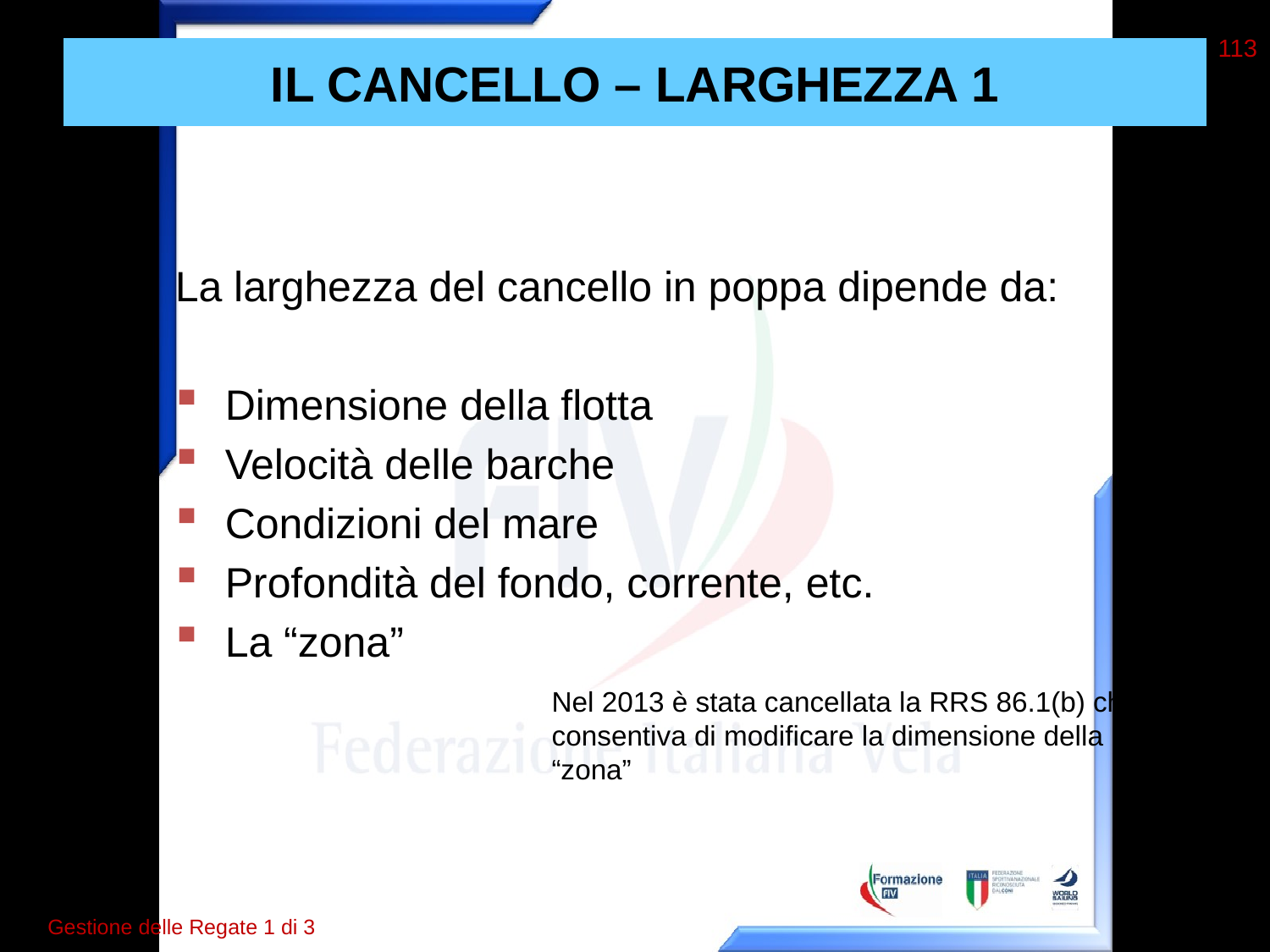

113
# IL CANCELLO – LARGHEZZA 1
La larghezza del cancello in poppa dipende da:

Dimensione della flotta
Velocità delle barche
Condizioni del mare
Profondità del fondo, corrente, etc.
La “zona”
Nel 2013 è stata cancellata la RRS 86.1(b) che consentiva di modificare la dimensione della “zona”
Gestione delle Regate 1 di 3